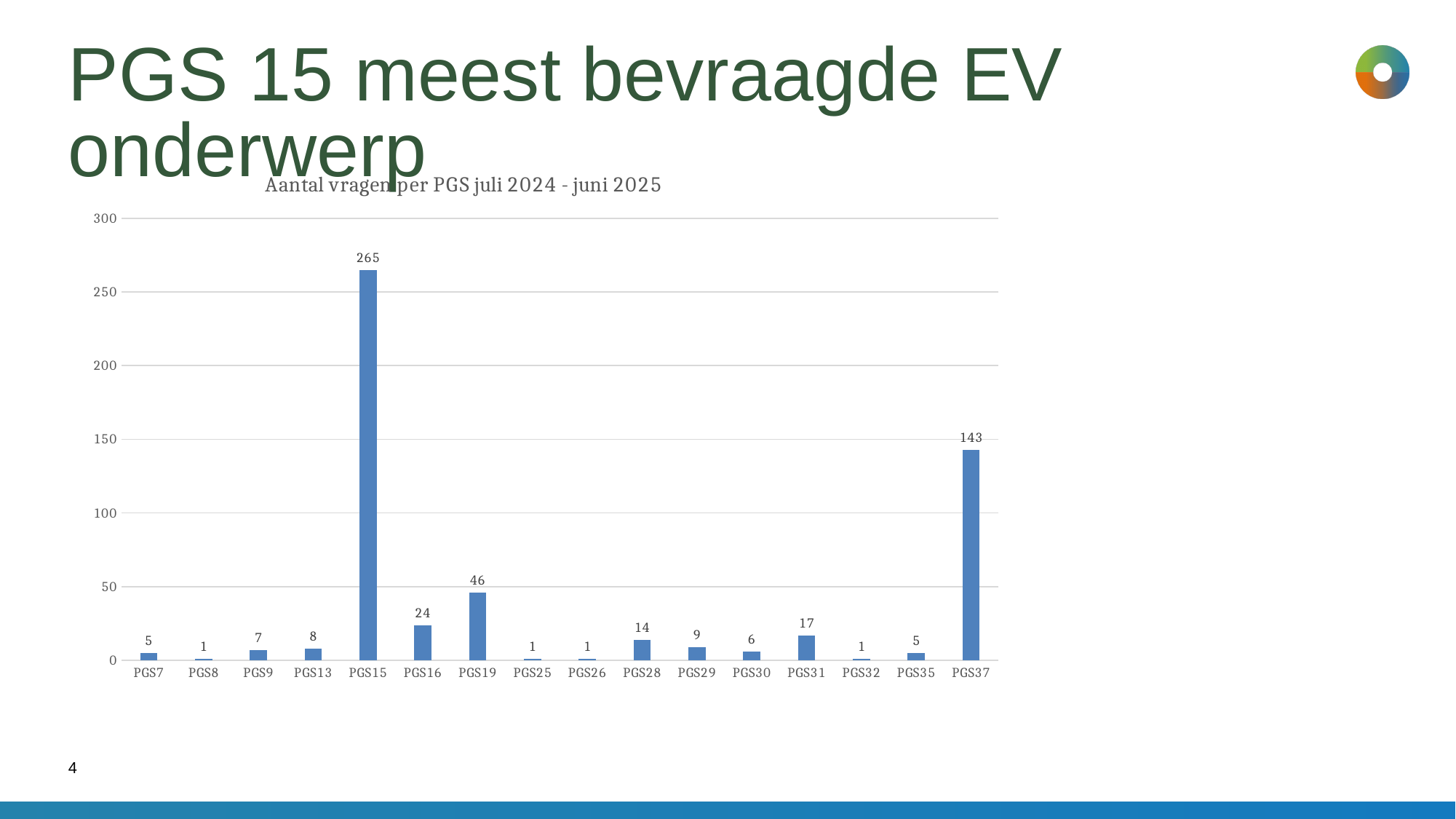

# PGS 15 meest bevraagde EV onderwerp

### Chart: Aantal vragen per PGS juli 2024 - juni 2025

| Category | Aantal vragen per PGS 2024 |
|---|---|
| PGS7 | 5.0 |
| PGS8 | 1.0 |
| PGS9 | 7.0 |
| PGS13 | 8.0 |
| PGS15 | 265.0 |
| PGS16 | 24.0 |
| PGS19 | 46.0 |
| PGS25 | 1.0 |
| PGS26 | 1.0 |
| PGS28 | 14.0 |
| PGS29 | 9.0 |
| PGS30 | 6.0 |
| PGS31 | 17.0 |
| PGS32 | 1.0 |
| PGS35 | 5.0 |
| PGS37 | 143.0 |
4